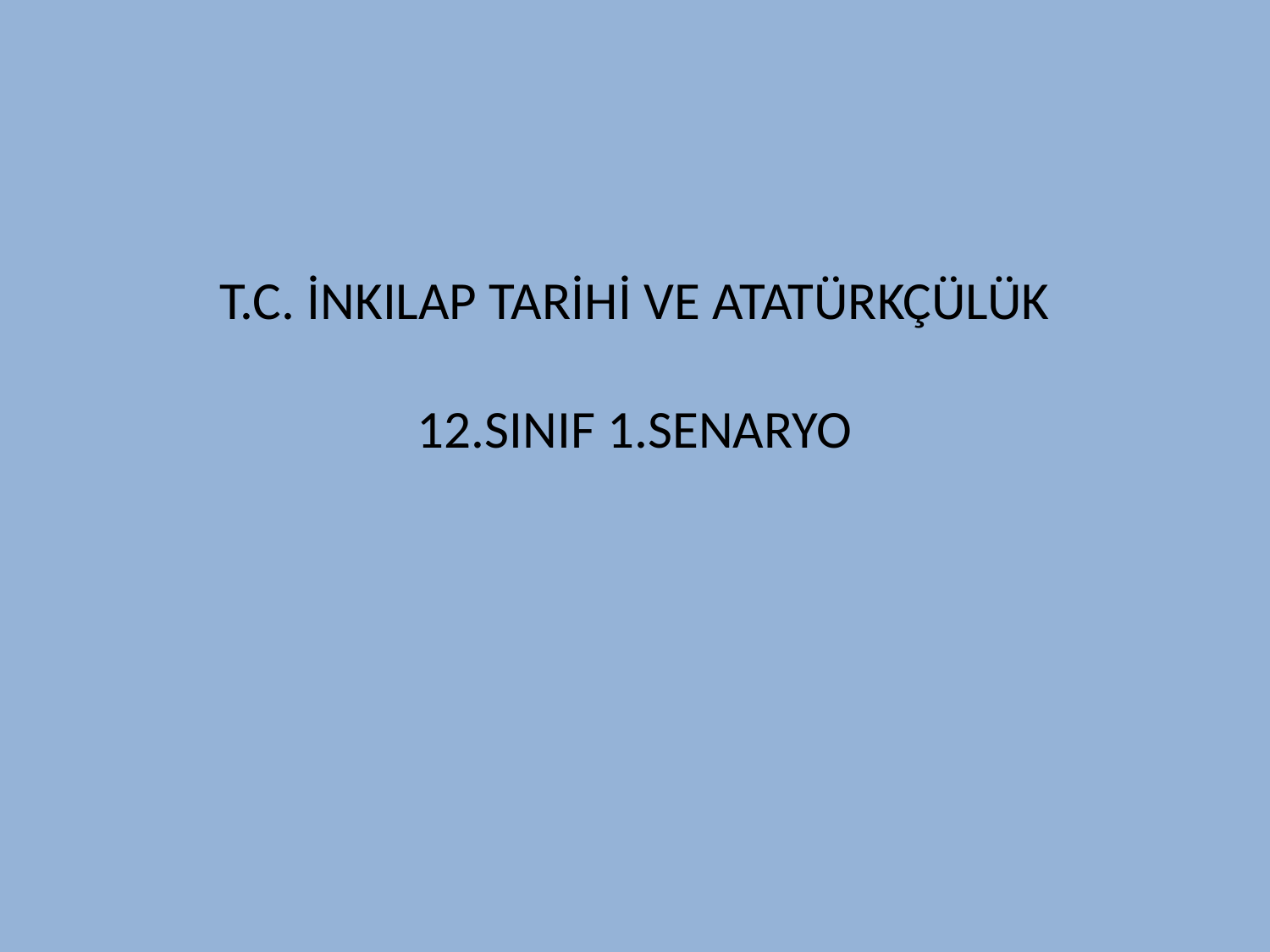

# T.C. İNKILAP TARİHİ VE ATATÜRKÇÜLÜK 12.SINIF 1.SENARYO